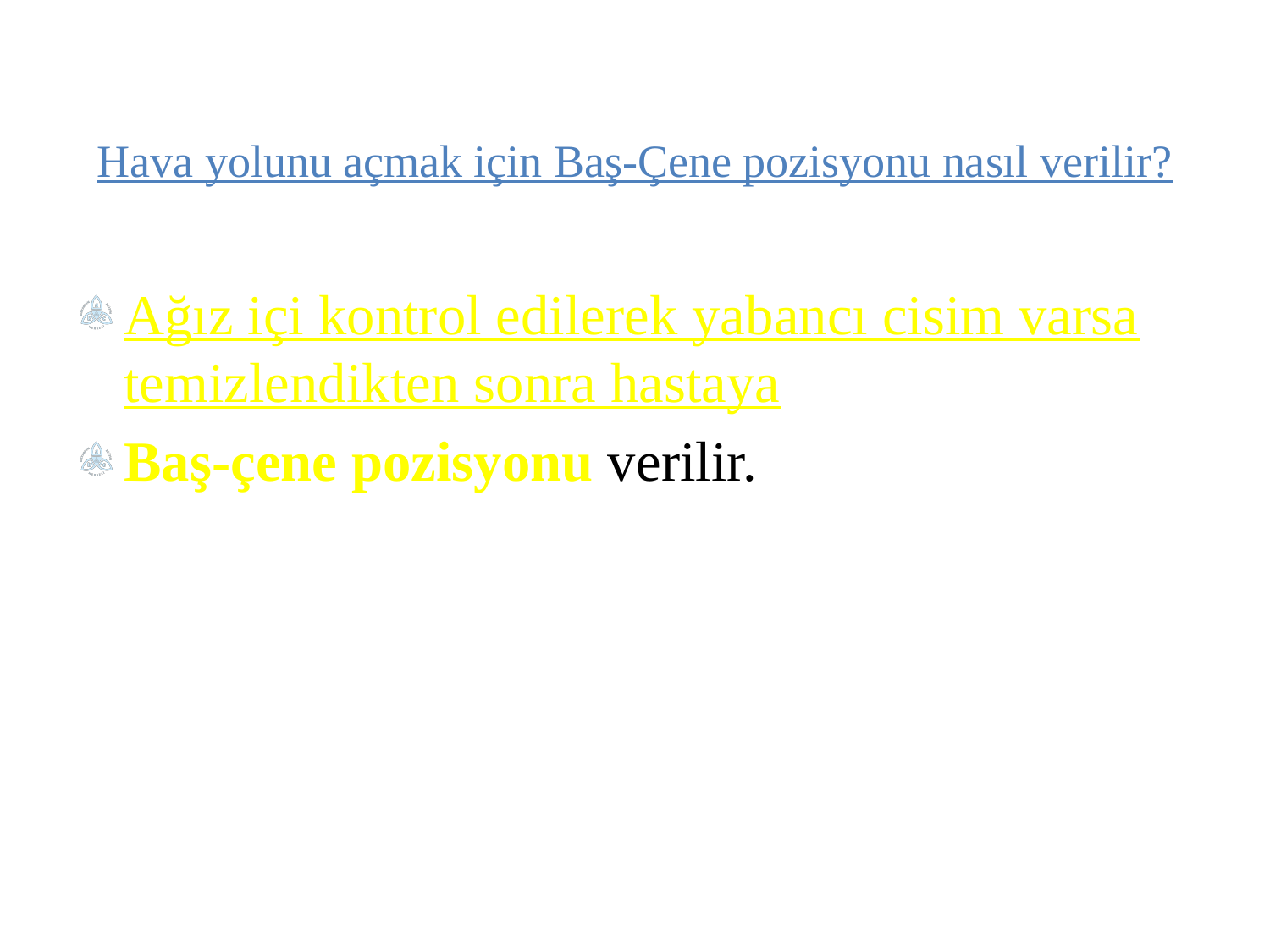

# Hava yolunu açmak için Baş-Çene pozisyonu nasıl verilir?
Ağız içi kontrol edilerek yabancı cisim varsa temizlendikten sonra hastaya
Baş-çene pozisyonu verilir.